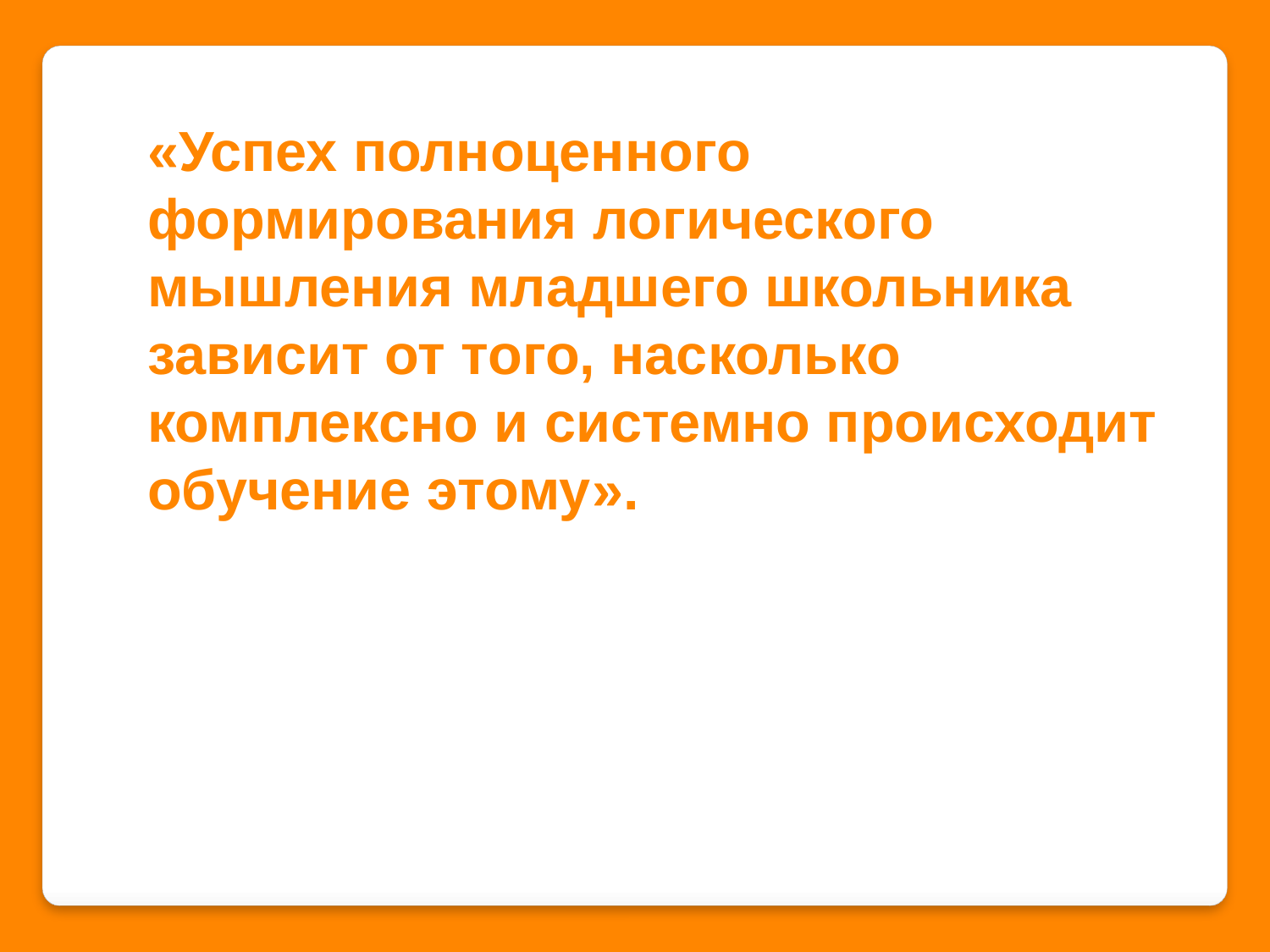

«Успех полноценного формирования логического мышления младшего школьника зависит от того, насколько комплексно и системно происходит обучение этому».